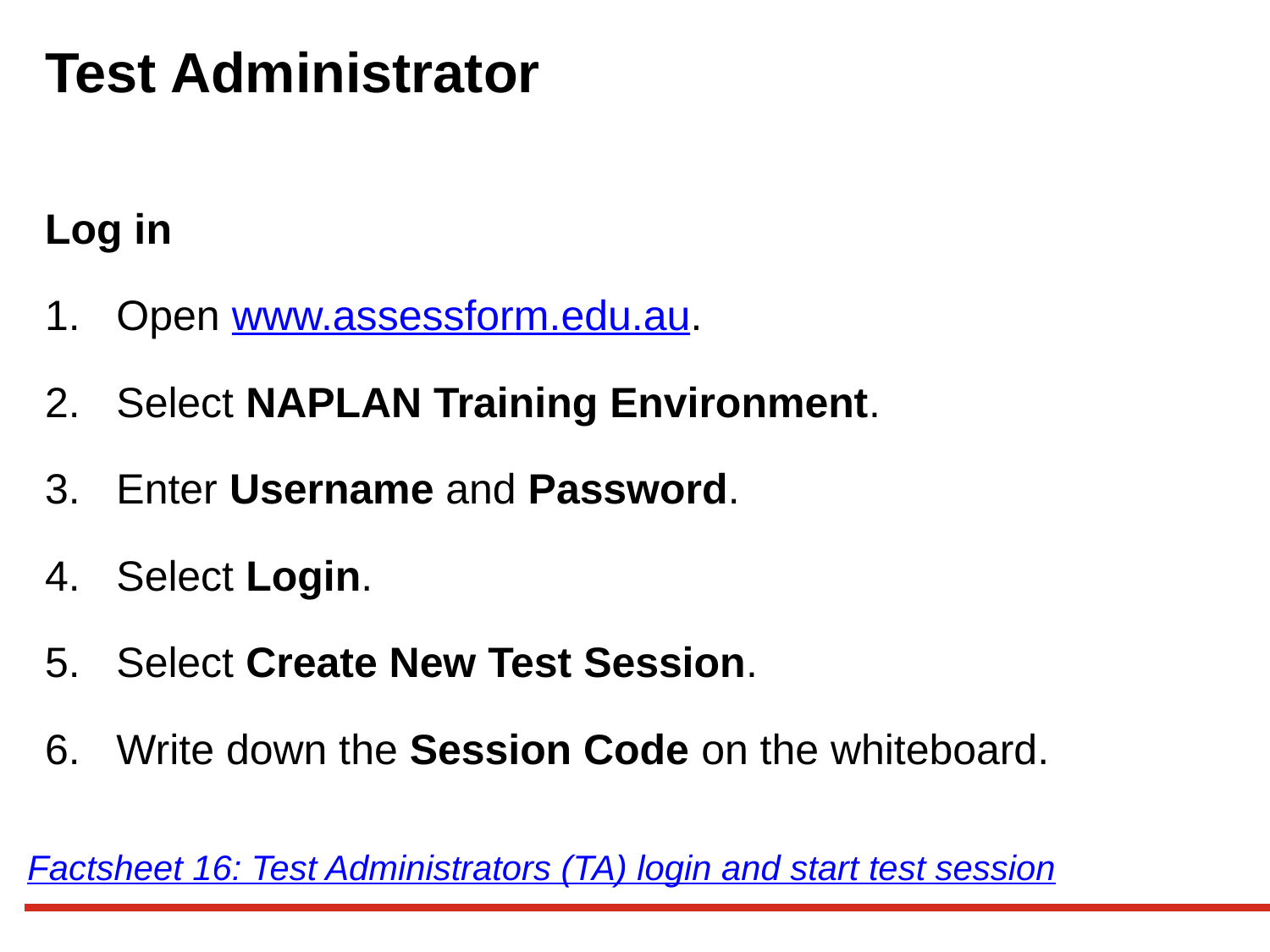

# Test Administrator
Log in
Open www.assessform.edu.au.
Select NAPLAN Training Environment.
Enter Username and Password.
Select Login.
Select Create New Test Session.
Write down the Session Code on the whiteboard.

Factsheet 16: Test Administrators (TA) login and start test session